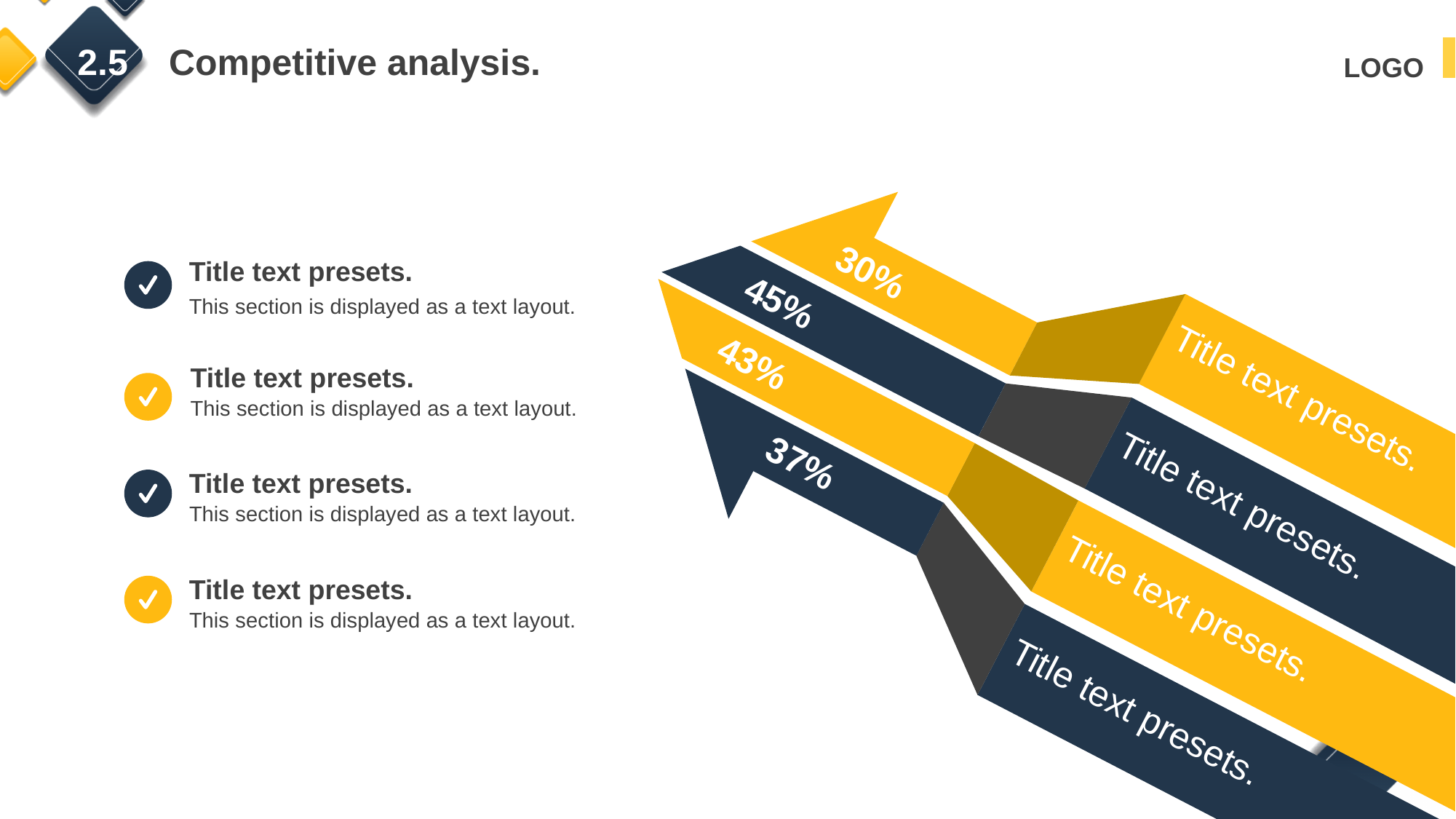

2.5    Competitive analysis.

30%
Title text presets.
This section is displayed as a text layout.

45%

43%

Title text presets.
This section is displayed as a text layout.

Title text presets.

37%

Title text presets.
This section is displayed as a text layout.

Title text presets.

Title text presets.
This section is displayed as a text layout.
Title text presets.
Title text presets.